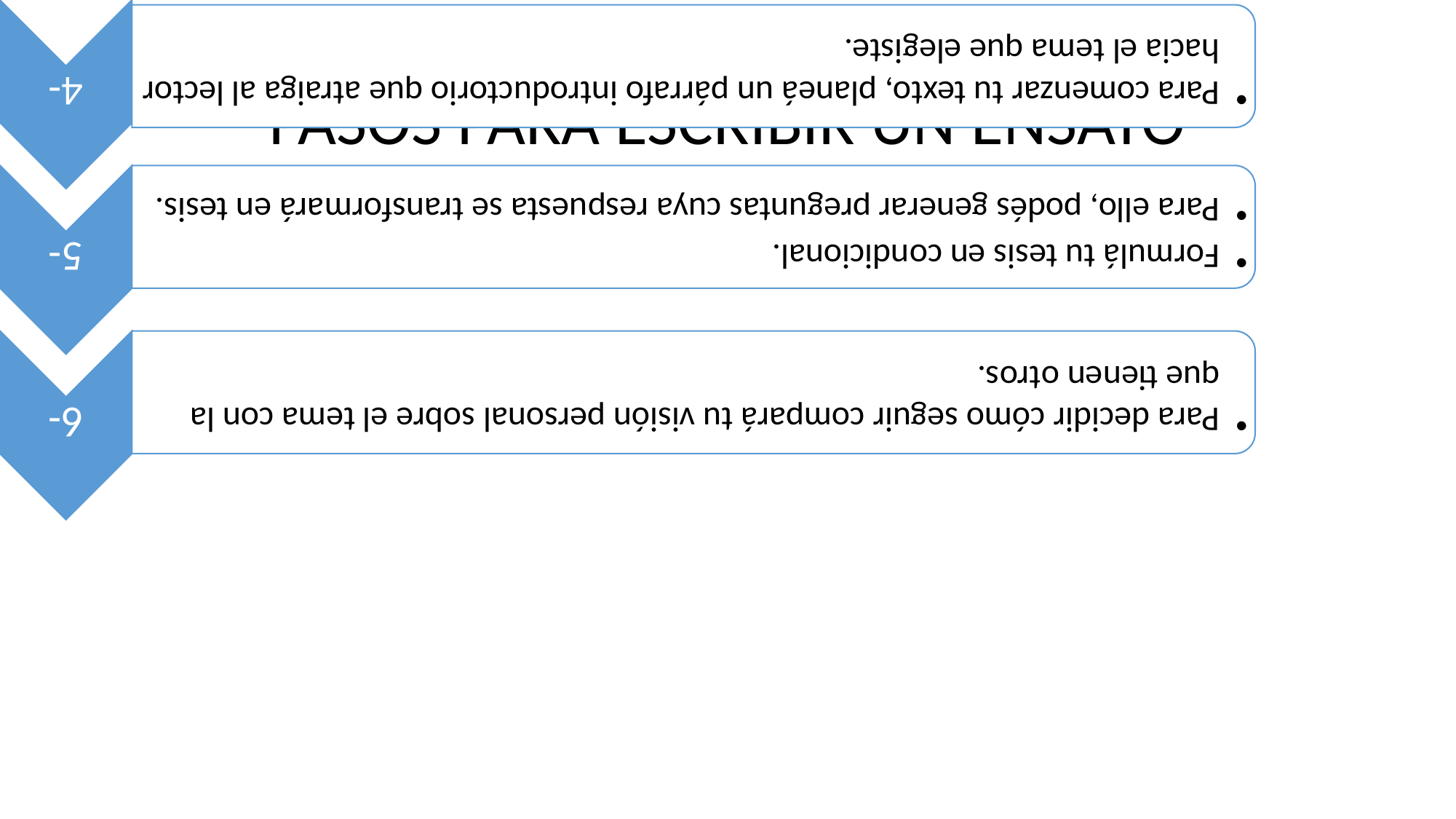

# PASOS PARA ESCRIBIR UN ENSAYO
4-
Para comenzar tu texto, planeá un párrafo introductorio que atraiga al lector hacia el tema que elegiste.
5-
Formulá tu tesis en condicional.
Para ello, podés generar preguntas cuya respuesta se transformará en tesis.
6-
Para decidir cómo seguir compará tu visión personal sobre el tema con la que tienen otros.